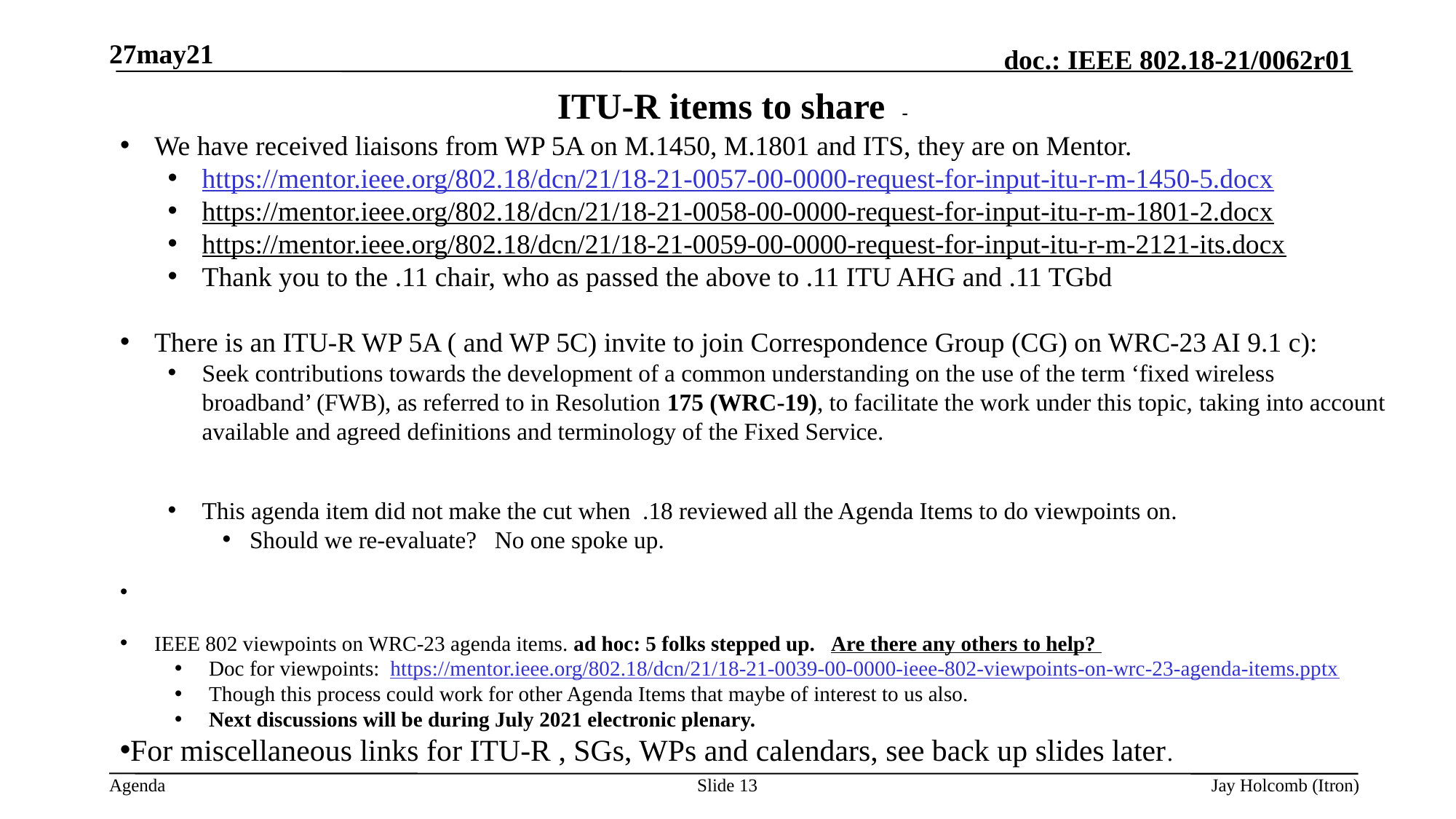

27may21
# ITU-R items to share  -
We have received liaisons from WP 5A on M.1450, M.1801 and ITS, they are on Mentor.
https://mentor.ieee.org/802.18/dcn/21/18-21-0057-00-0000-request-for-input-itu-r-m-1450-5.docx
https://mentor.ieee.org/802.18/dcn/21/18-21-0058-00-0000-request-for-input-itu-r-m-1801-2.docx
https://mentor.ieee.org/802.18/dcn/21/18-21-0059-00-0000-request-for-input-itu-r-m-2121-its.docx
Thank you to the .11 chair, who as passed the above to .11 ITU AHG and .11 TGbd

There is an ITU-R WP 5A ( and WP 5C) invite to join Correspondence Group (CG) on WRC-23 AI 9.1 c):
Seek contributions towards the development of a common understanding on the use of the term ‘fixed wireless broadband’ (FWB), as referred to in Resolution 175 (WRC-19), to facilitate the work under this topic, taking into account available and agreed definitions and terminology of the Fixed Service.

This agenda item did not make the cut when  .18 reviewed all the Agenda Items to do viewpoints on.
Should we re-evaluate?   No one spoke up.

IEEE 802 viewpoints on WRC-23 agenda items. ad hoc: 5 folks stepped up.   Are there any others to help?
Doc for viewpoints:  https://mentor.ieee.org/802.18/dcn/21/18-21-0039-00-0000-ieee-802-viewpoints-on-wrc-23-agenda-items.pptx
Though this process could work for other Agenda Items that maybe of interest to us also.
Next discussions will be during July 2021 electronic plenary.
For miscellaneous links for ITU-R , SGs, WPs and calendars, see back up slides later.
Slide 13
Jay Holcomb (Itron)